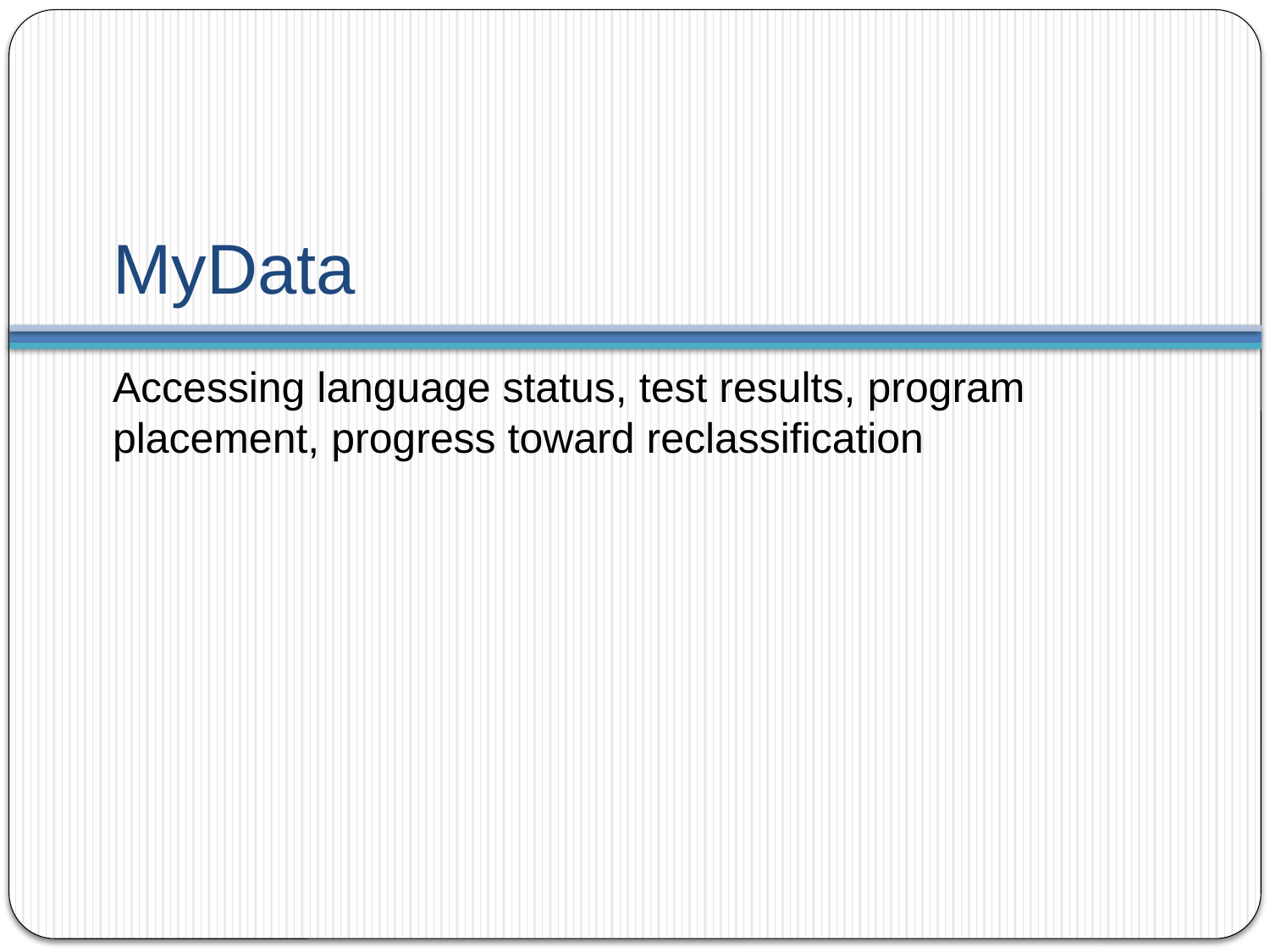

# MyData
Accessing language status, test results, program placement, progress toward reclassification